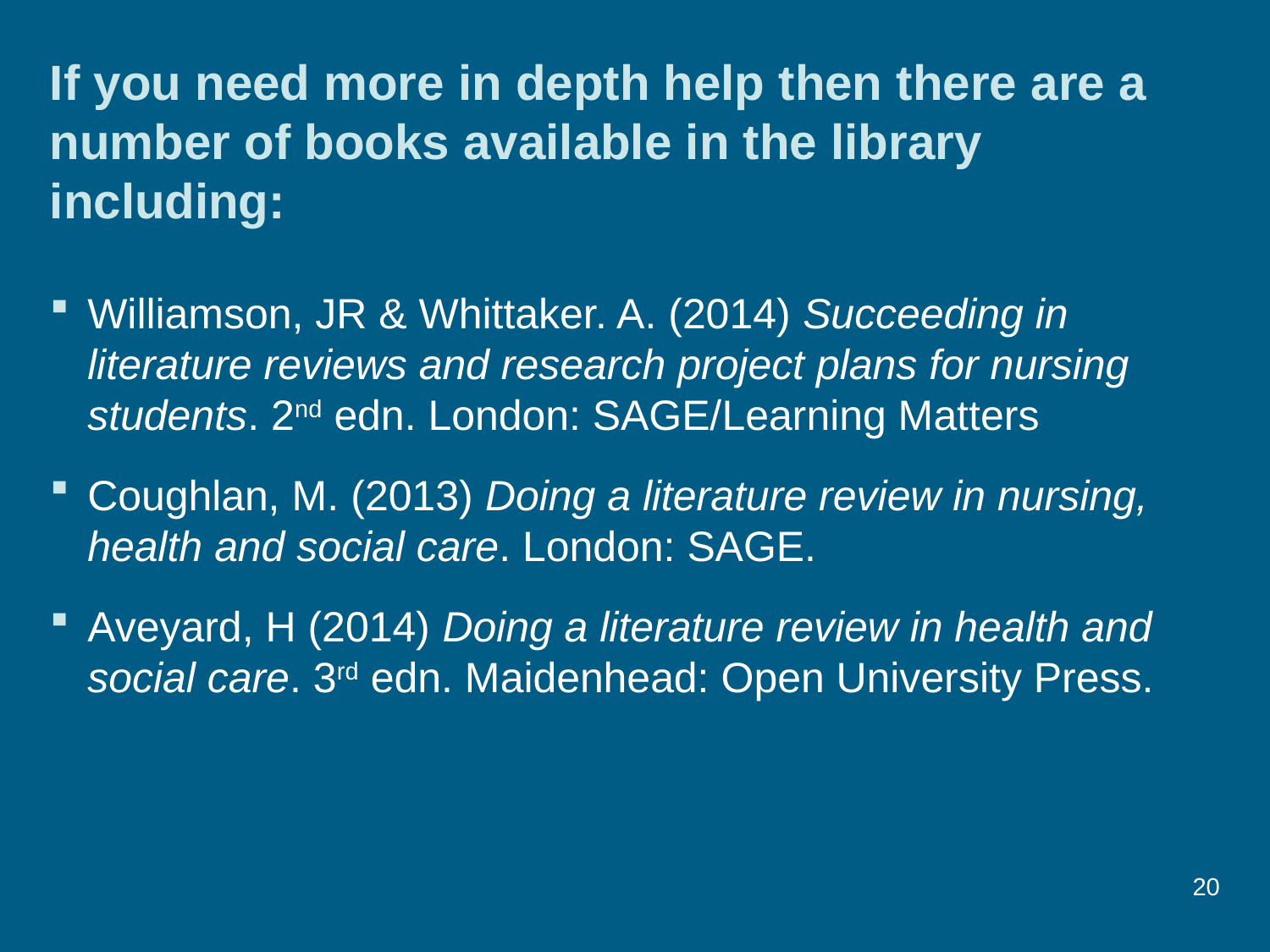

# If you need more in depth help then there are a number of books available in the library including:
Williamson, JR & Whittaker. A. (2014) Succeeding in literature reviews and research project plans for nursing students. 2nd edn. London: SAGE/Learning Matters
Coughlan, M. (2013) Doing a literature review in nursing, health and social care. London: SAGE.
Aveyard, H (2014) Doing a literature review in health and social care. 3rd edn. Maidenhead: Open University Press.
20